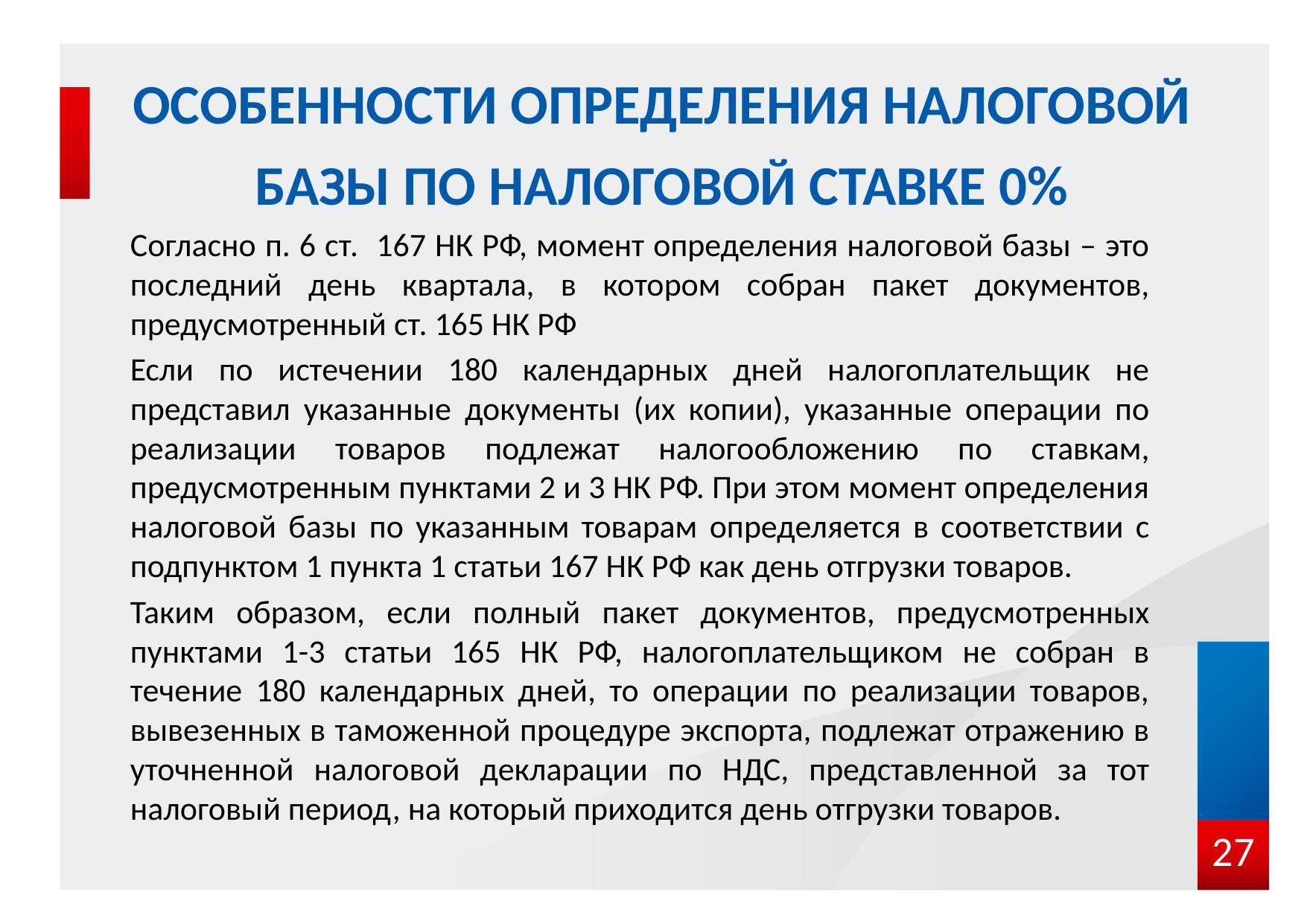

# Особенности определения налоговой базы по налоговой ставке 0%

Согласно п. 6 ст.  167 НК РФ, момент определения налоговой базы – это последний день квартала, в котором собран пакет документов, предусмотренный ст. 165 НК РФ
Если по истечении 180 календарных дней налогоплательщик не представил указанные документы (их копии), указанные операции по реализации товаров подлежат налогообложению по ставкам, предусмотренным пунктами 2 и 3 НК РФ. При этом момент определения налоговой базы по указанным товарам определяется в соответствии с подпунктом 1 пункта 1 статьи 167 НК РФ как день отгрузки товаров.
Таким образом, если полный пакет документов, предусмотренных пунктами 1-3 статьи 165 НК РФ, налогоплательщиком не собран в течение 180 календарных дней, то операции по реализации товаров, вывезенных в таможенной процедуре экспорта, подлежат отражению в уточненной налоговой декларации по НДС, представленной за тот налоговый период, на который приходится день отгрузки товаров.
27